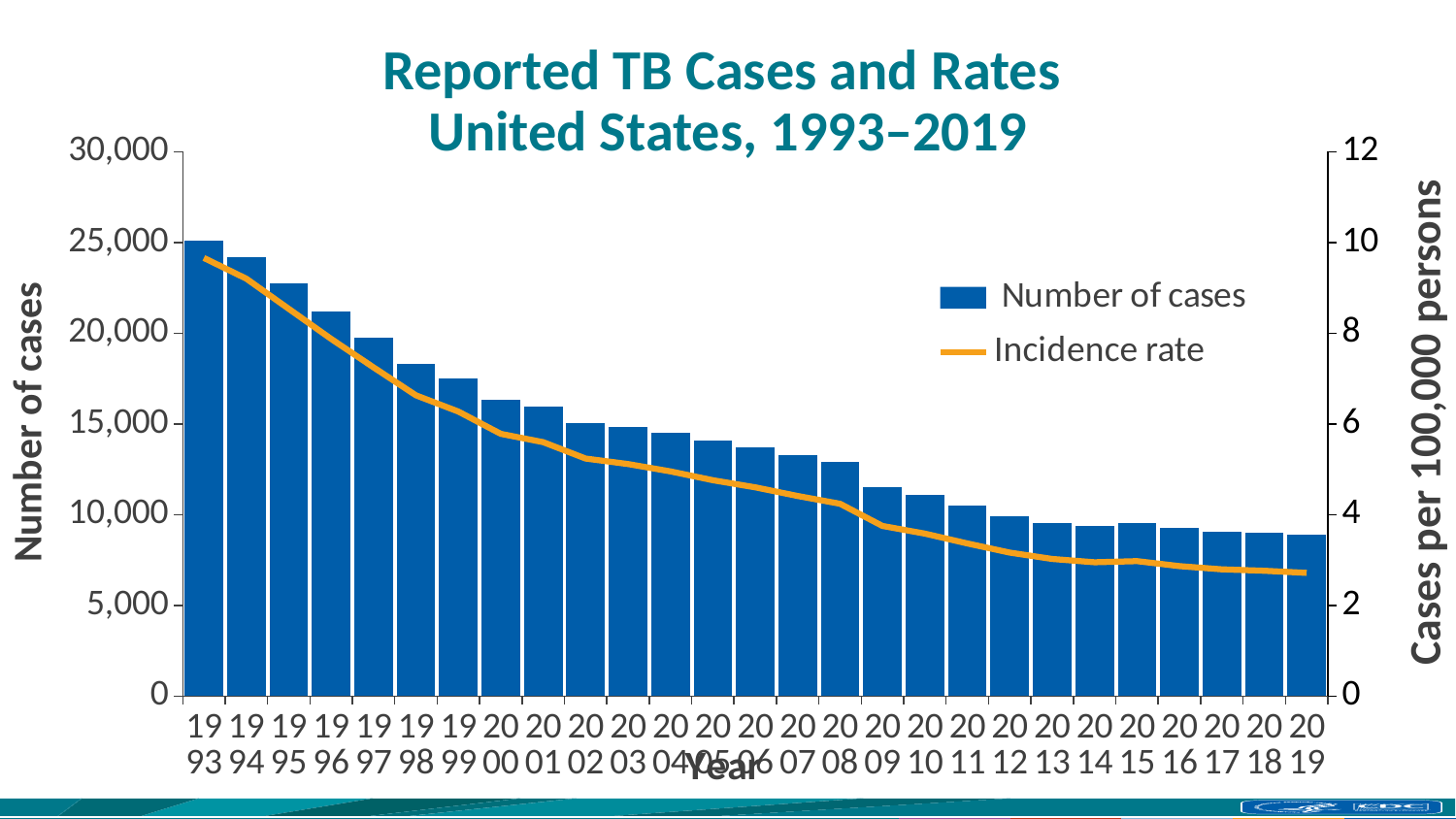

# Reported TB Cases and Rates United States, 1993–2019

### Chart

| Category |  Number of cases | Incidence rate |
|---|---|---|
| 1993 | 25103.0 | 9.65802415023892 |
| 1994 | 24207.0 | 9.199781271181289 |
| 1995 | 22726.0 | 8.53467671332987 |
| 1996 | 21209.0 | 7.8728470719891 |
| 1997 | 19753.0 | 7.244901074897507 |
| 1998 | 18285.0 | 6.628503884792666 |
| 1999 | 17498.0 | 6.270781775045376 |
| 2000 | 16308.0 | 5.779650075360322 |
| 2001 | 15947.0 | 5.596048173036954 |
| 2002 | 15059.0 | 5.235633166528636 |
| 2003 | 14836.0 | 5.113958741693562 |
| 2004 | 14501.0 | 4.952437711697416 |
| 2005 | 14062.0 | 4.758446749720479 |
| 2006 | 13729.0 | 4.601181060741113 |
| 2007 | 13288.0 | 4.411229544354613 |
| 2008 | 12891.0 | 4.239150210563533 |
| 2009 | 11503.0 | 3.7496960808250237 |
| 2010 | 11077.0 | 3.58106179345355 |
| 2011 | 10483.0 | 3.3647147197914173 |
| 2012 | 9926.0 | 3.1628488951967424 |
| 2013 | 9551.0 | 3.0225284702260615 |
| 2014 | 9390.0 | 2.950037783103722 |
| 2015 | 9537.0 | 2.9744086427601206 |
| 2016 | 9252.0 | 2.864916839332457 |
| 2017 | 9082.0 | 2.794585884635316 |
| 2018 | 9024.0 | 2.7622728057783883 |
| 2019 | 8916.0 | 2.716309089932476 |
Cases per 100,000 persons
Number of cases